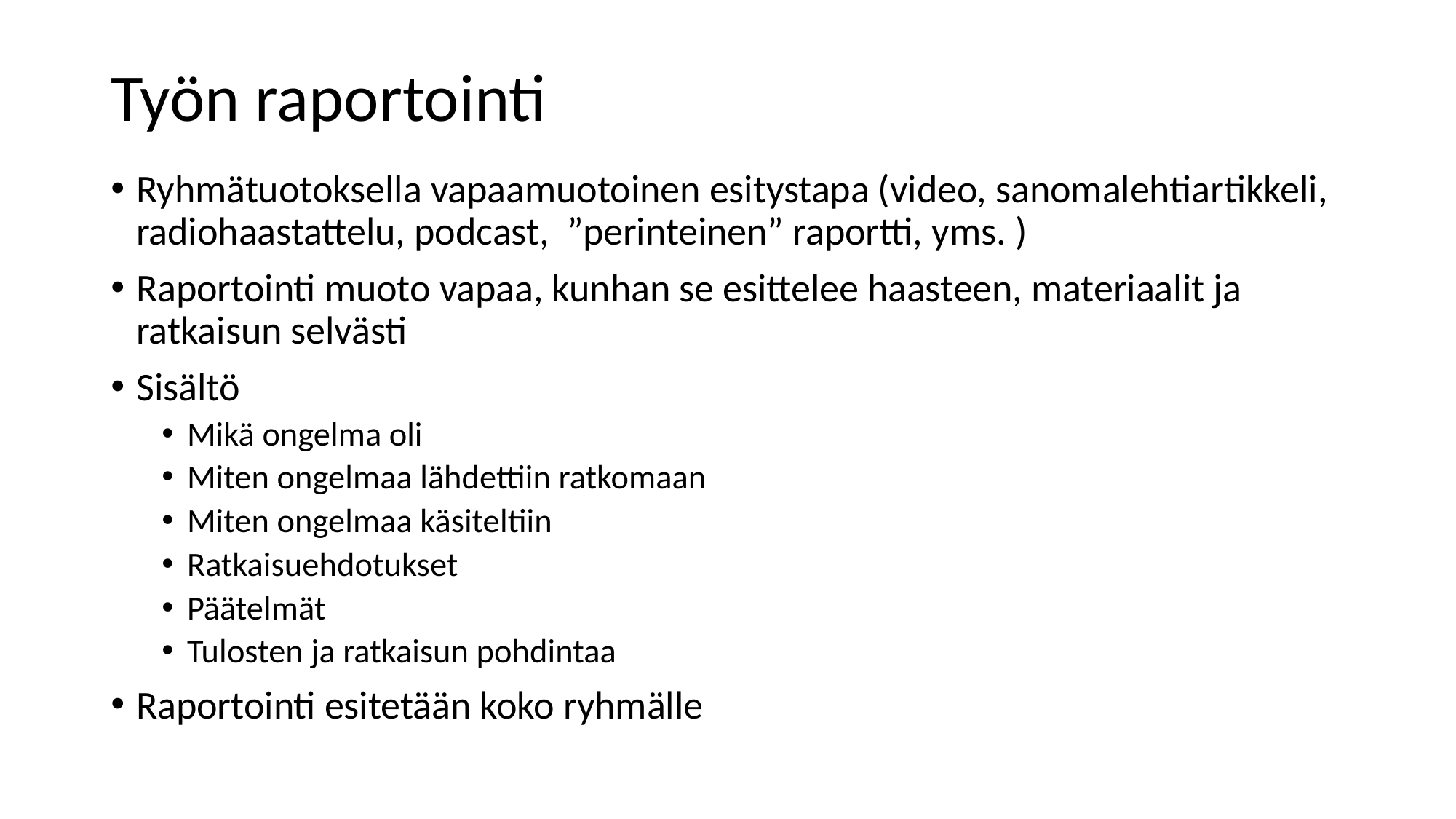

# Työn raportointi
Ryhmätuotoksella vapaamuotoinen esitystapa (video, sanomalehtiartikkeli, radiohaastattelu, podcast,  ”perinteinen” raportti, yms. )
Raportointi muoto vapaa, kunhan se esittelee haasteen, materiaalit ja ratkaisun selvästi
Sisältö
Mikä ongelma oli
Miten ongelmaa lähdettiin ratkomaan
Miten ongelmaa käsiteltiin
Ratkaisuehdotukset
Päätelmät
Tulosten ja ratkaisun pohdintaa
Raportointi esitetään koko ryhmälle